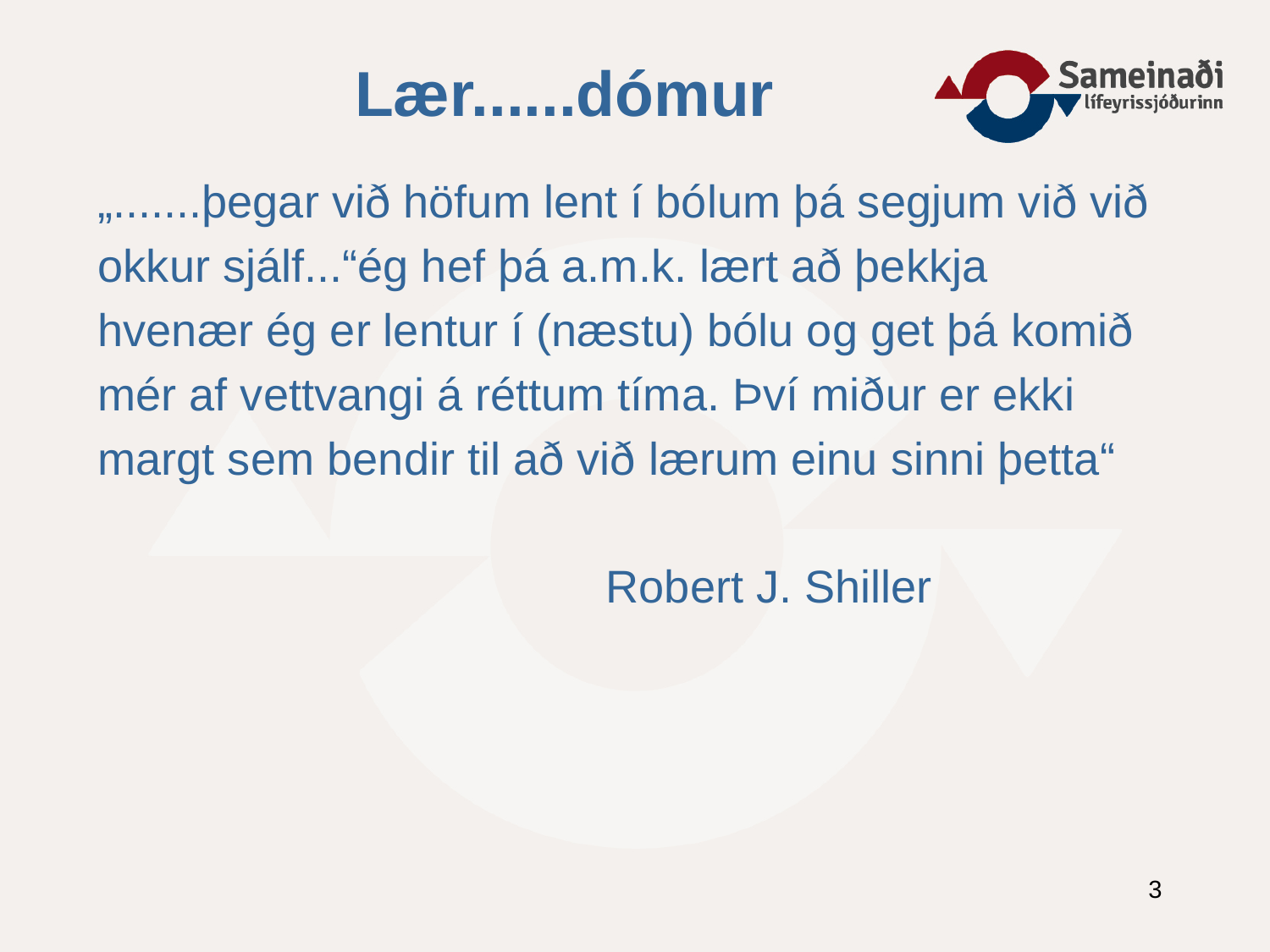

# Lær......dómur
„.......þegar við höfum lent í bólum þá segjum við við
okkur sjálf...“ég hef þá a.m.k. lært að þekkja
hvenær ég er lentur í (næstu) bólu og get þá komið
mér af vettvangi á réttum tíma. Því miður er ekki
margt sem bendir til að við lærum einu sinni þetta“

				Robert J. Shiller

3